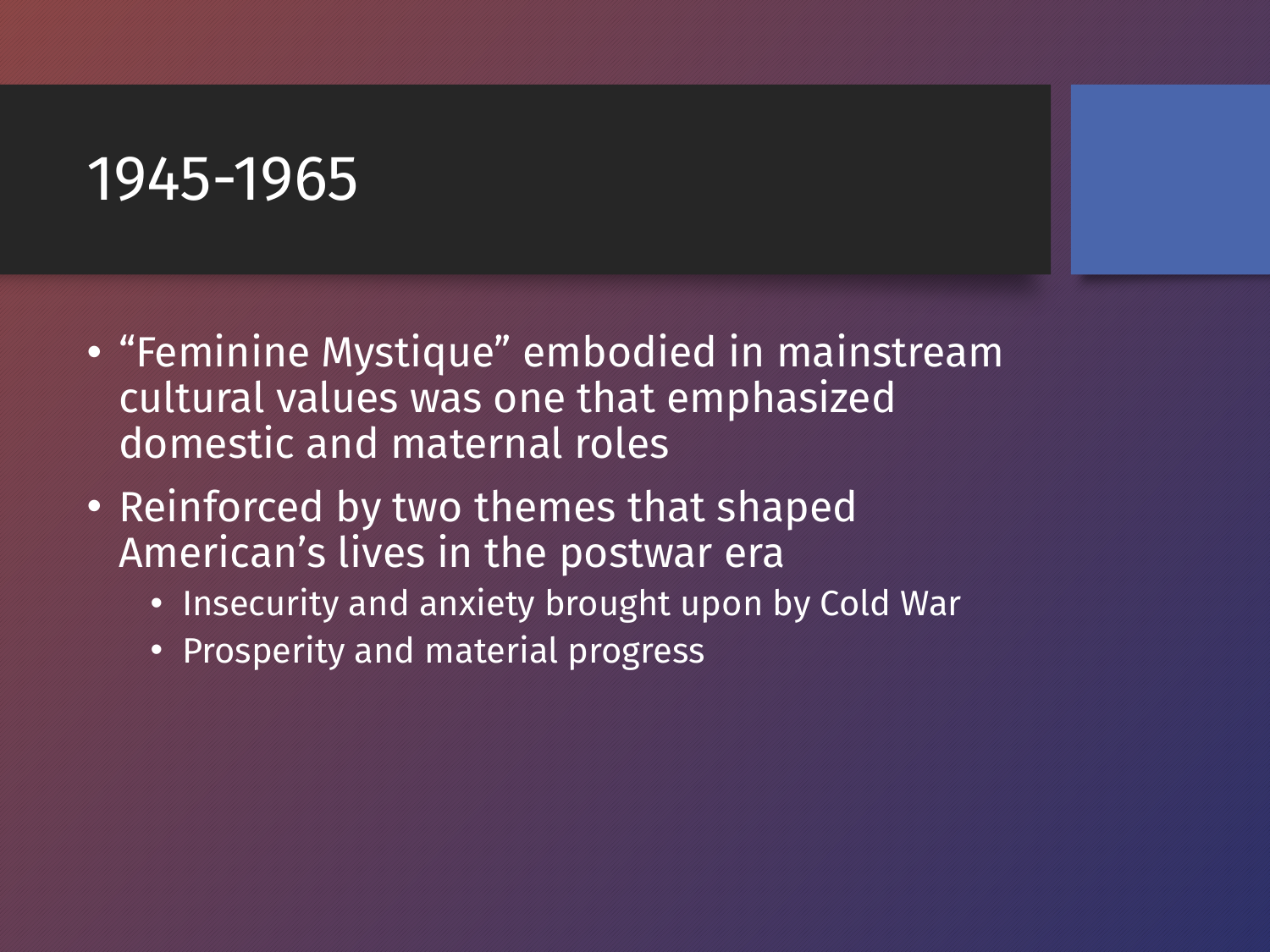

# 1945-1965
“Feminine Mystique” embodied in mainstream cultural values was one that emphasized domestic and maternal roles
Reinforced by two themes that shaped American’s lives in the postwar era
Insecurity and anxiety brought upon by Cold War
Prosperity and material progress